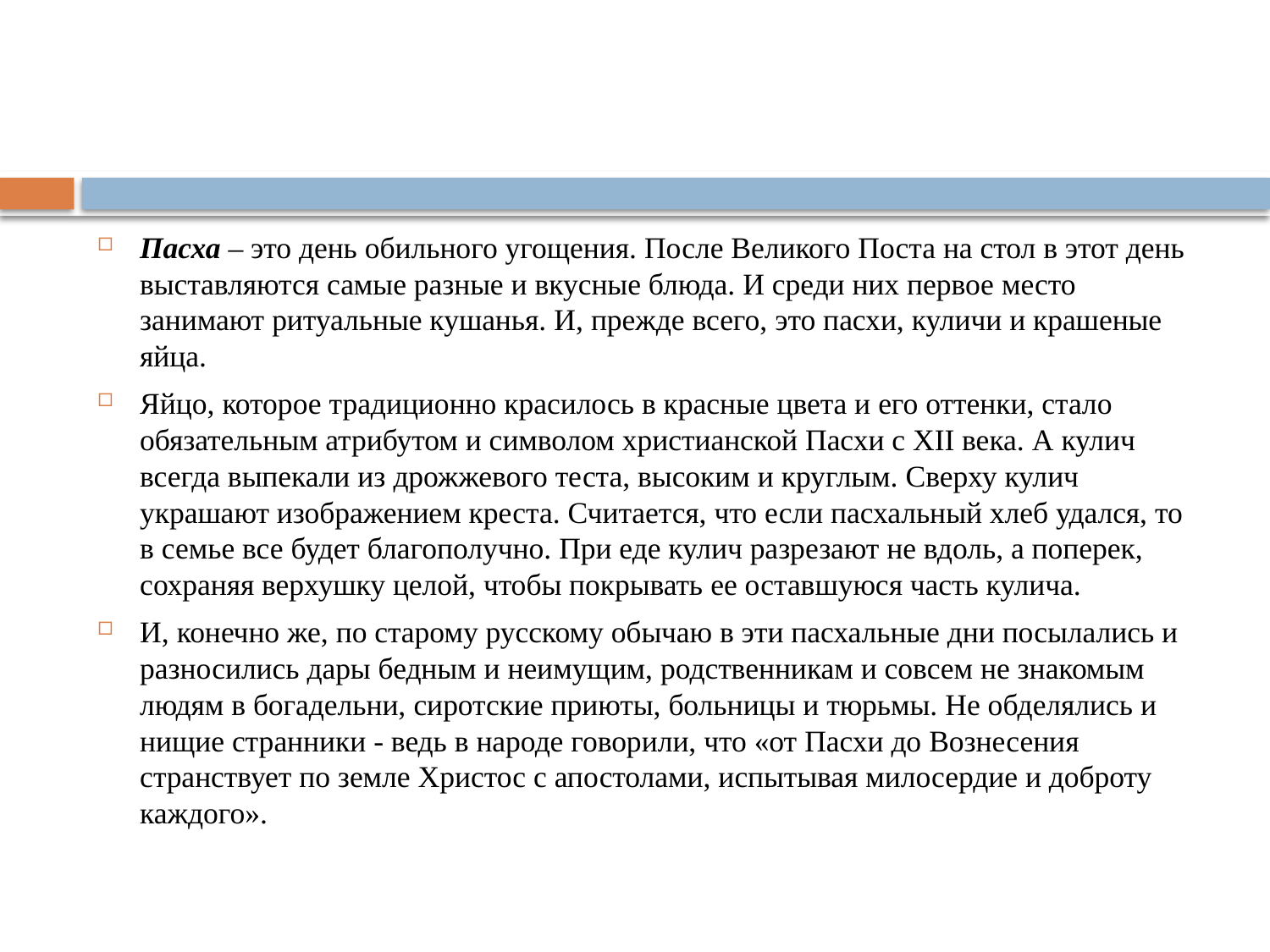

Пасха – это день обильного угощения. После Великого Поста на стол в этот день выставляются самые разные и вкусные блюда. И среди них первое место занимают ритуальные кушанья. И, прежде всего, это пасхи, куличи и крашеные яйца.
Яйцо, которое традиционно красилось в красные цвета и его оттенки, стало обязательным атрибутом и символом христианской Пасхи с XII века. А кулич всегда выпекали из дрожжевого теста, высоким и круглым. Сверху кулич украшают изображением креста. Считается, что если пасхальный хлеб удался, то в семье все будет благополучно. При еде кулич разрезают не вдоль, а поперек, сохраняя верхушку целой, чтобы покрывать ее оставшуюся часть кулича.
И, конечно же, по старому русскому обычаю в эти пасхальные дни посылались и разносились дары бедным и неимущим, родственникам и совсем не знакомым людям в богадельни, сиротские приюты, больницы и тюрьмы. Не обделялись и нищие странники - ведь в народе говорили, что «от Пасхи до Вознесения странствует по земле Христос с апостолами, испытывая милосердие и доброту каждого».